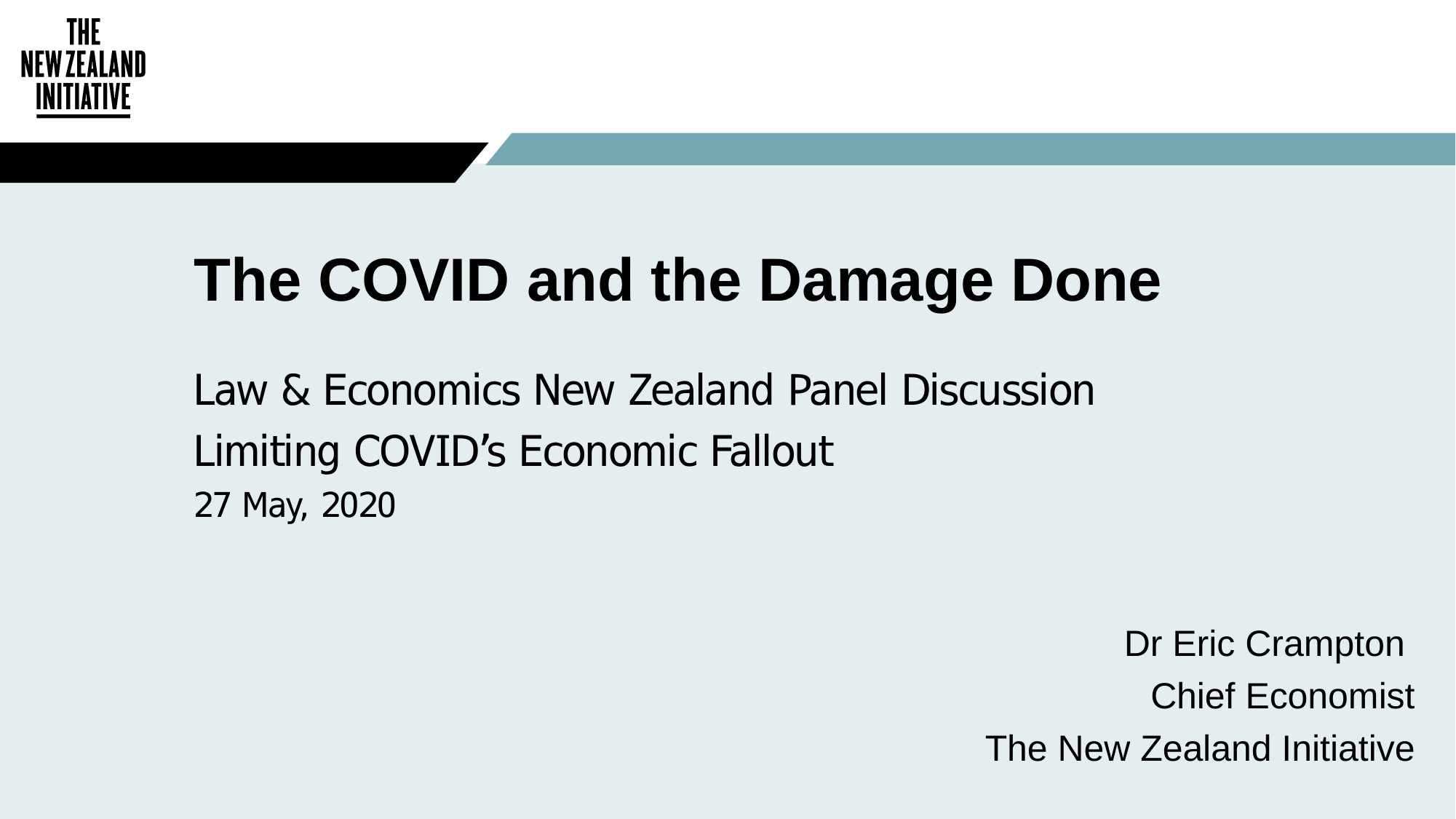

The COVID and the Damage Done

Law & Economics New Zealand Panel Discussion
Limiting COVID’s Economic Fallout
27 May, 2020

Dr Eric Crampton
Chief Economist
The New Zealand Initiative